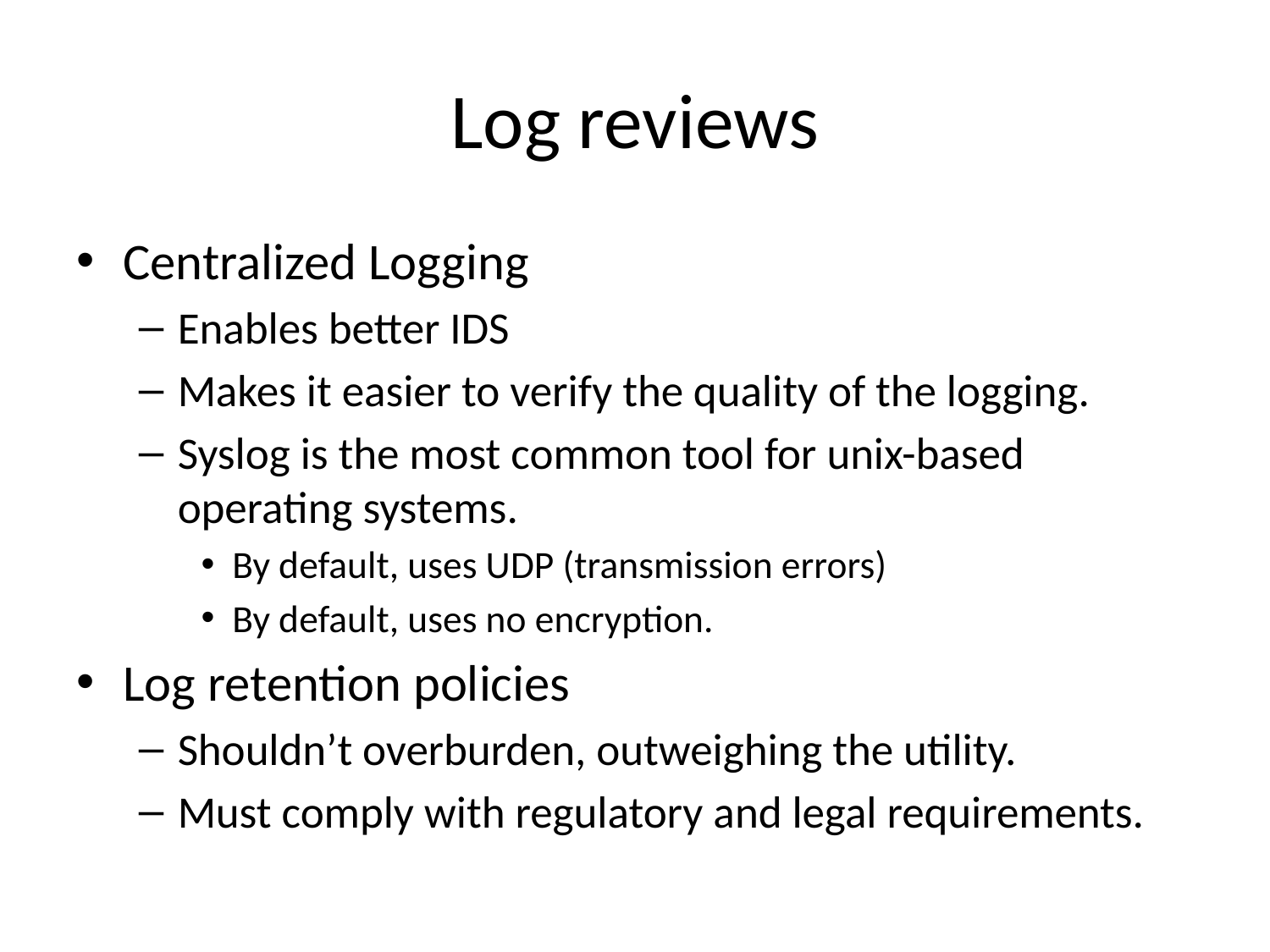

# Log reviews
Centralized Logging
Enables better IDS
Makes it easier to verify the quality of the logging.
Syslog is the most common tool for unix-based operating systems.
By default, uses UDP (transmission errors)
By default, uses no encryption.
Log retention policies
Shouldn’t overburden, outweighing the utility.
Must comply with regulatory and legal requirements.